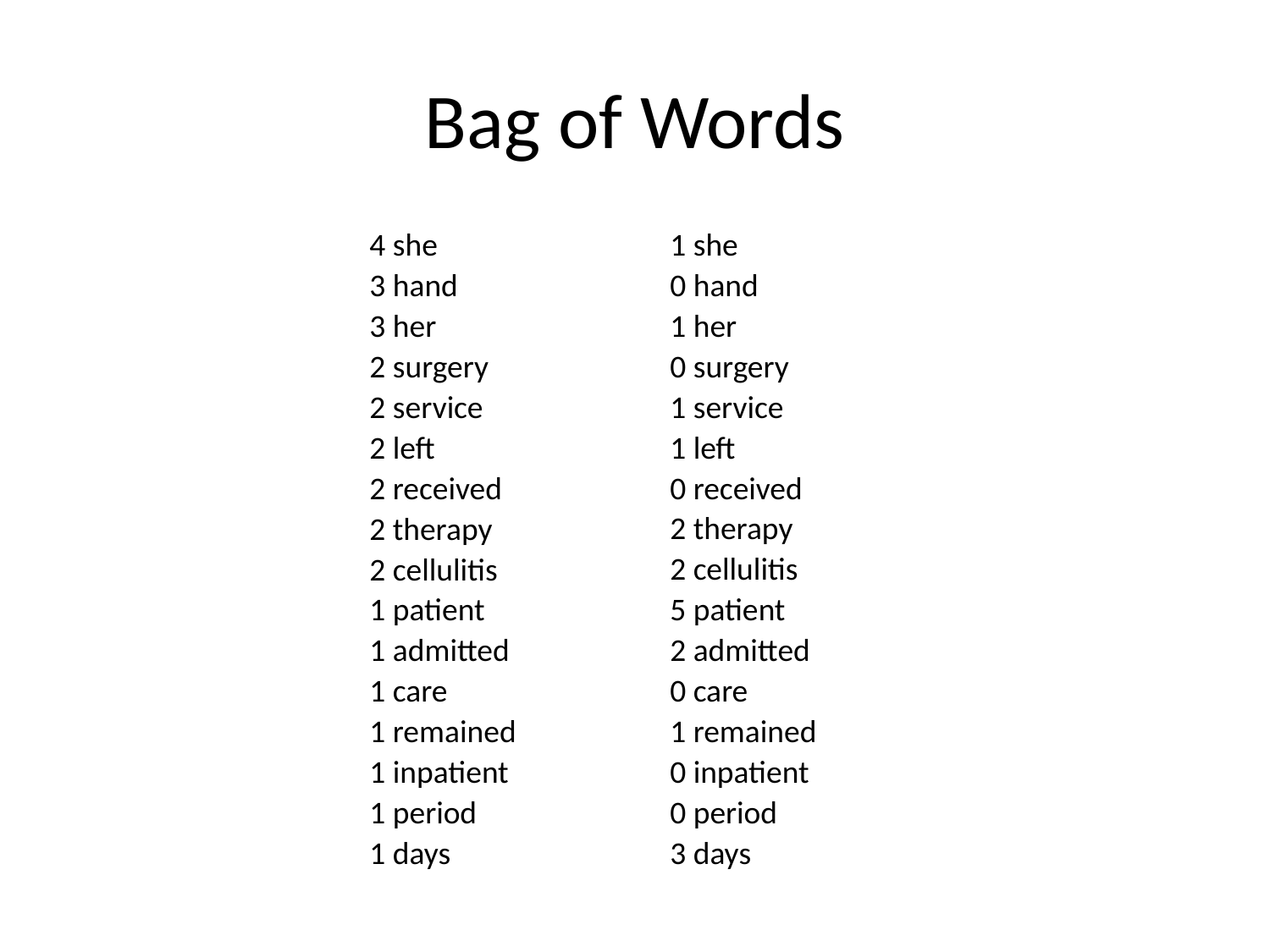

# Bag of Words
4 she
3 hand
3 her
2 surgery
2 service
2 left
2 received
2 therapy
2 cellulitis
1 patient
1 admitted
1 care
1 remained
1 inpatient
1 period
1 days
1 she
0 hand
1 her
0 surgery
1 service
1 left
0 received
2 therapy
2 cellulitis
5 patient
2 admitted
0 care
1 remained
0 inpatient
0 period
3 days